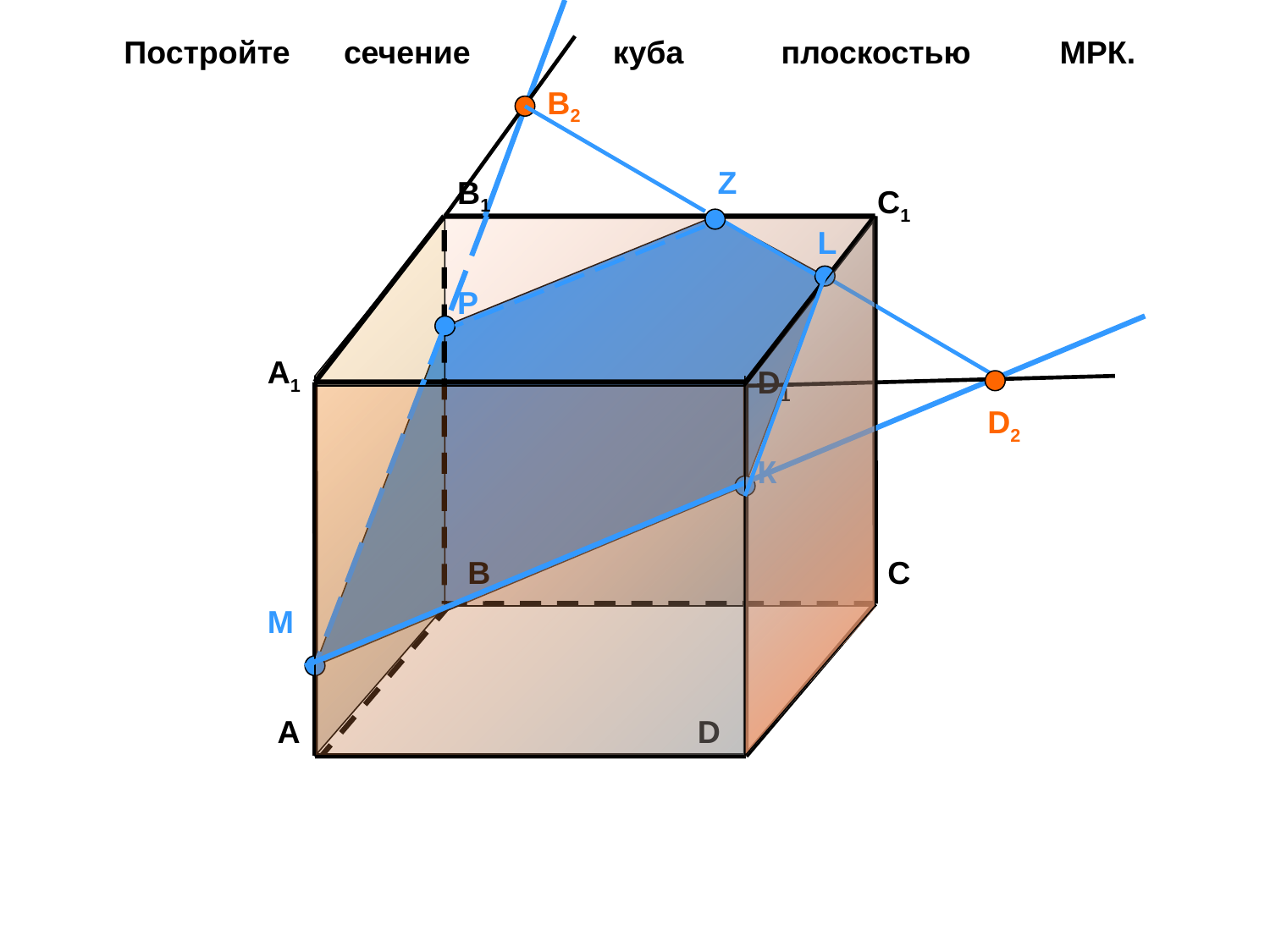

Постройте      сечение                куба           плоскостью          МРК.

B2

Z
B1
C1

L

Р

A1
D1

D2
К

В
С
М

А
D